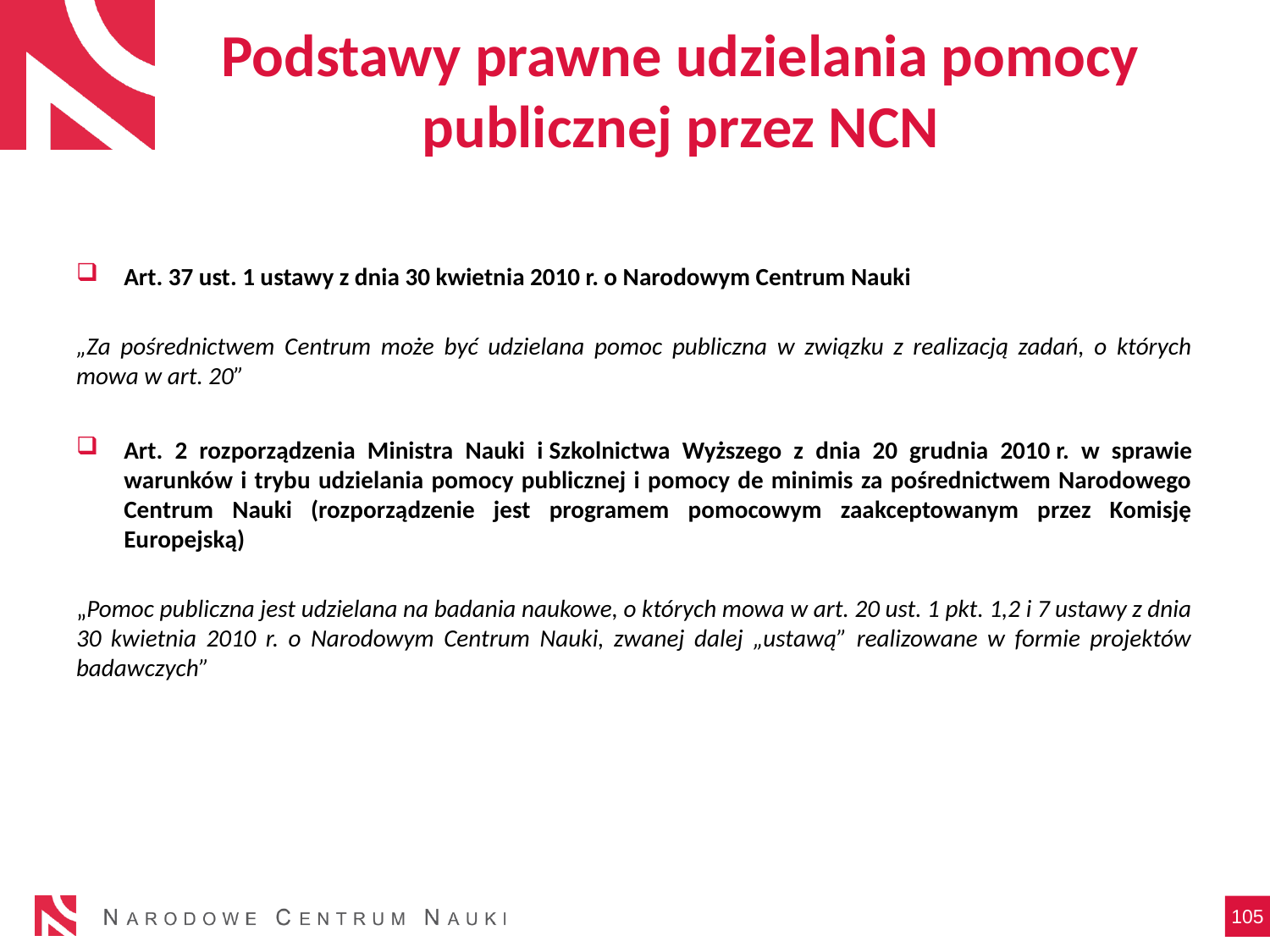

# Podstawy prawne udzielania pomocy publicznej przez NCN

Art. 37 ust. 1 ustawy z dnia 30 kwietnia 2010 r. o Narodowym Centrum Nauki

„Za pośrednictwem Centrum może być udzielana pomoc publiczna w związku z realizacją zadań, o których mowa w art. 20”

Art. 2 rozporządzenia Ministra Nauki i Szkolnictwa Wyższego z dnia 20 grudnia 2010 r. w sprawie warunków i trybu udzielania pomocy publicznej i pomocy de minimis za pośrednictwem Narodowego Centrum Nauki (rozporządzenie jest programem pomocowym zaakceptowanym przez Komisję Europejską)

„Pomoc publiczna jest udzielana na badania naukowe, o których mowa w art. 20 ust. 1 pkt. 1,2 i 7 ustawy z dnia 30 kwietnia 2010 r. o Narodowym Centrum Nauki, zwanej dalej „ustawą” realizowane w formie projektów badawczych”

105